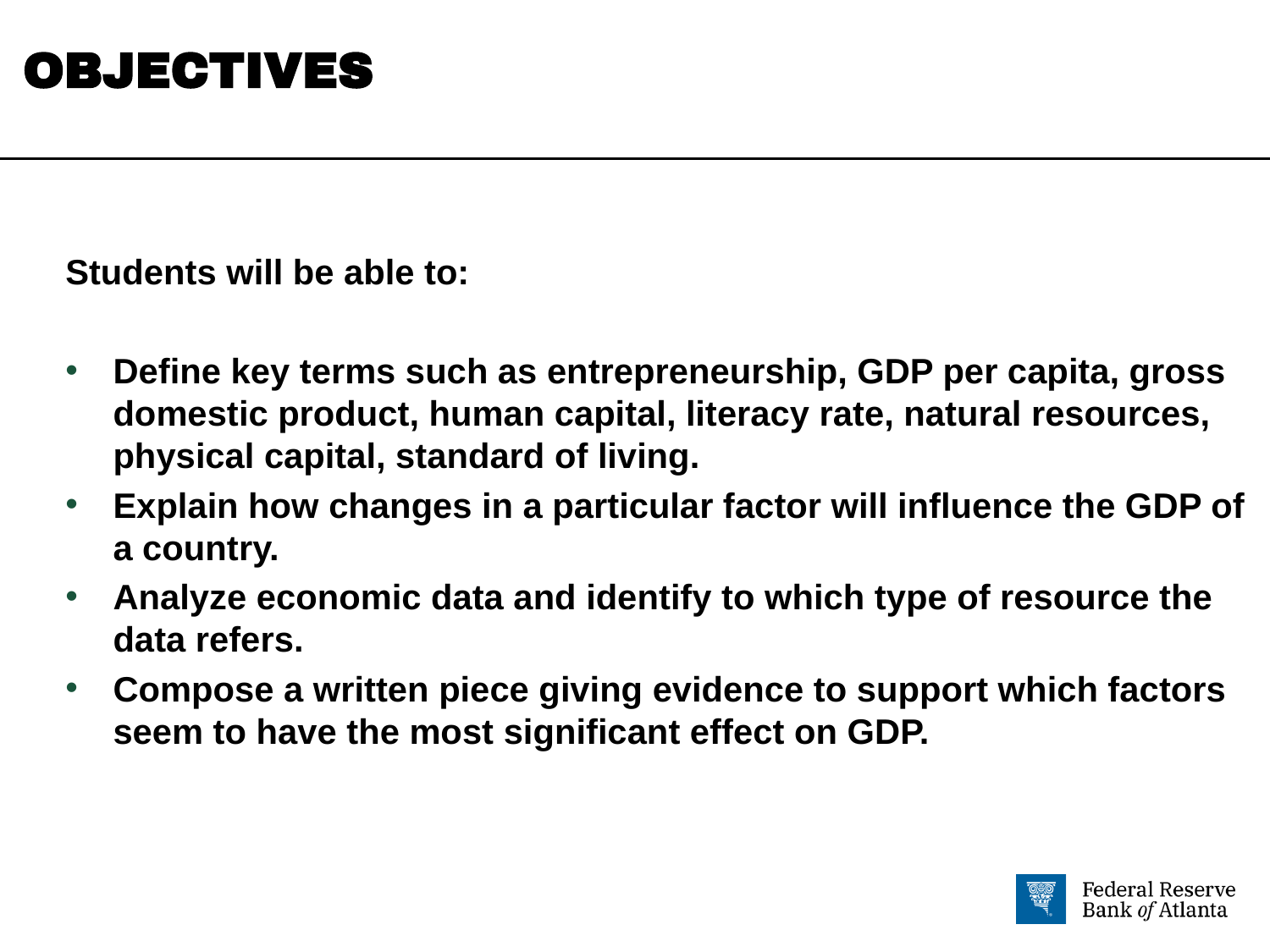

# Objectives
Students will be able to:

Define key terms such as entrepreneurship, GDP per capita, gross domestic product, human capital, literacy rate, natural resources, physical capital, standard of living.
Explain how changes in a particular factor will influence the GDP of a country.
Analyze economic data and identify to which type of resource the data refers.
Compose a written piece giving evidence to support which factors seem to have the most significant effect on GDP.